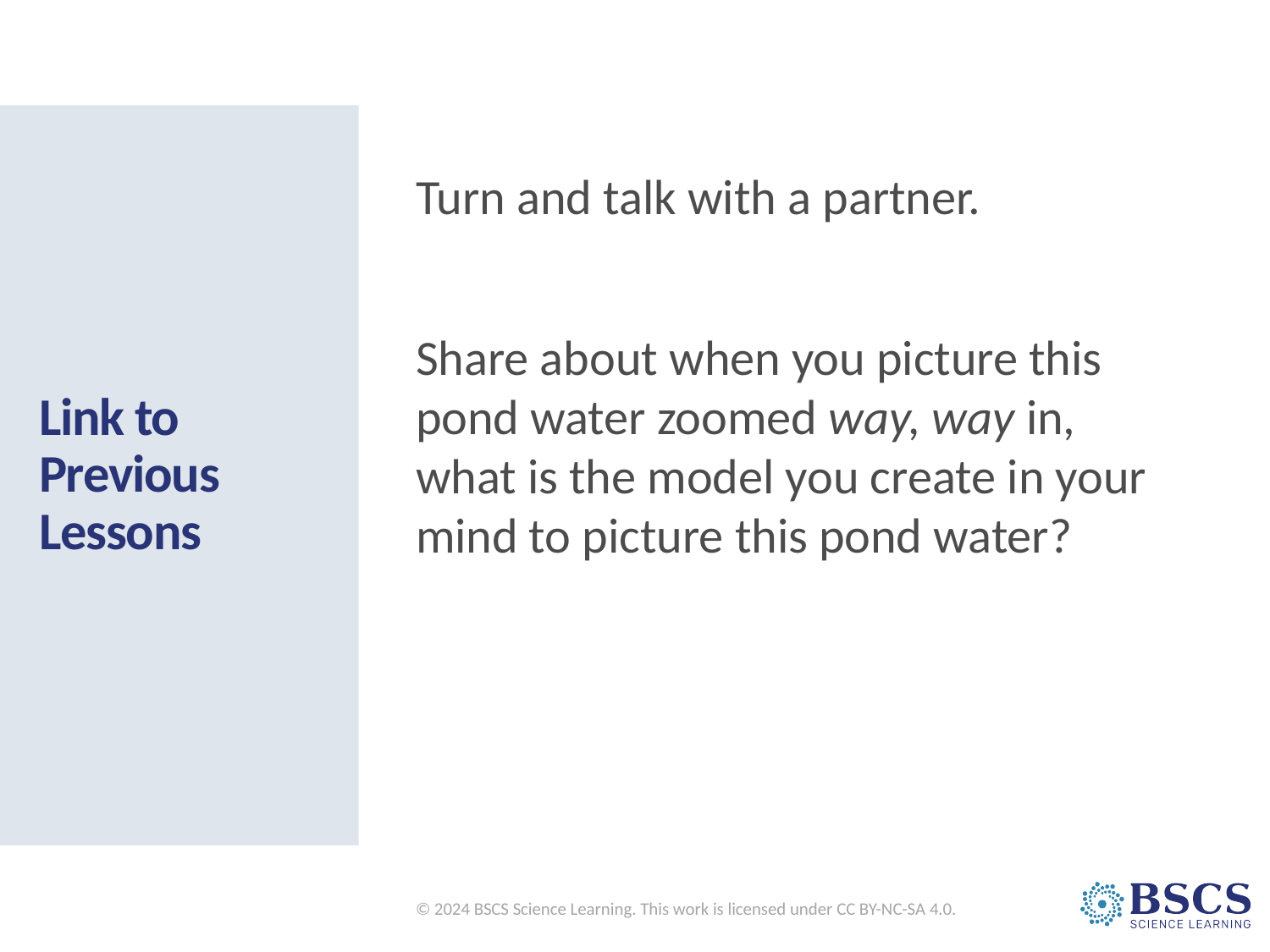

# Link to Previous Lessons
Turn and talk with a partner.

Share about when you picture this pond water zoomed way, way in, what is the model you create in your mind to picture this pond water?

© 2024 BSCS Science Learning. This work is licensed under CC BY-NC-SA 4.0.